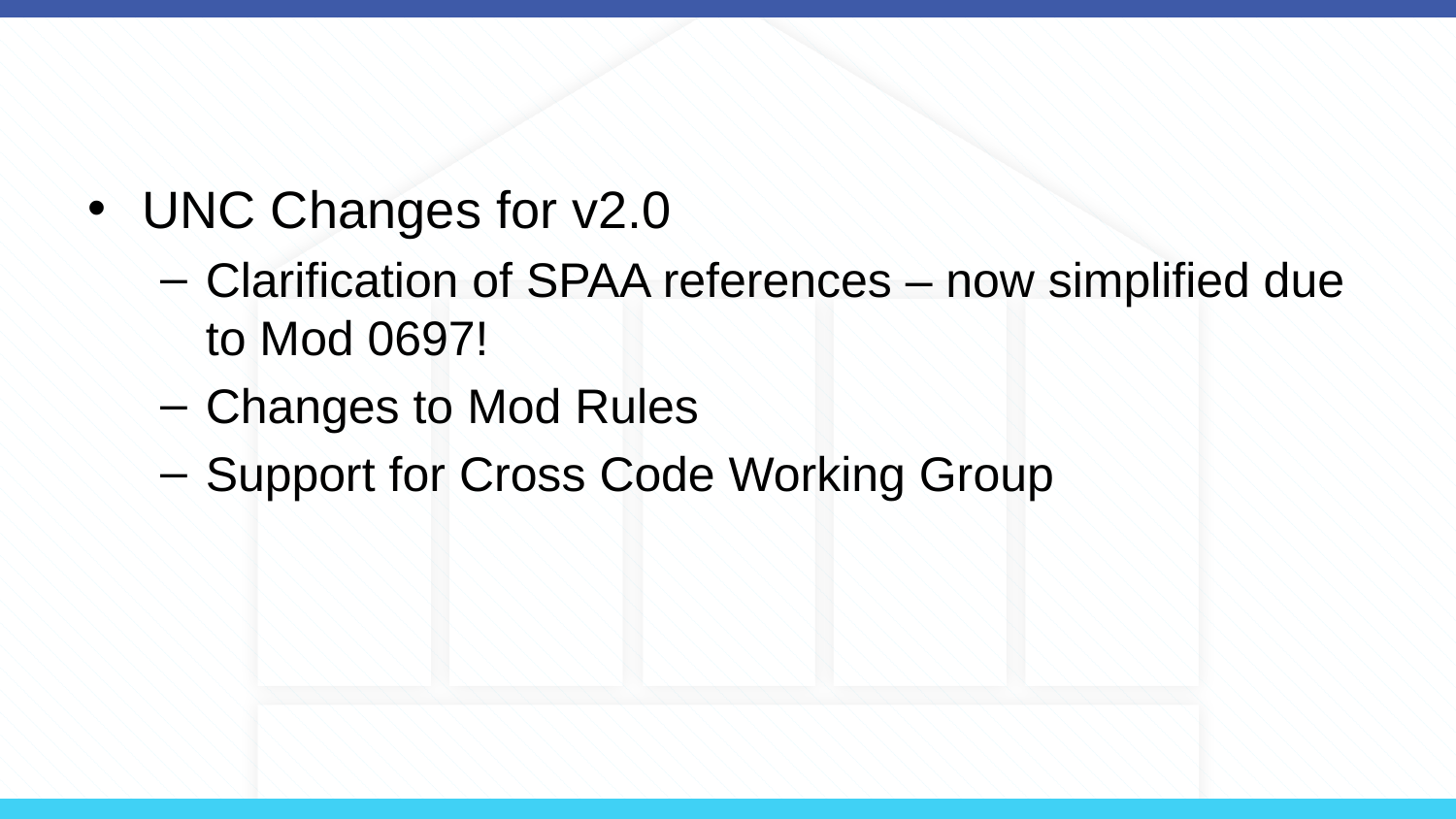

UNC Changes for v2.0
Clarification of SPAA references – now simplified due to Mod 0697!
Changes to Mod Rules
Support for Cross Code Working Group